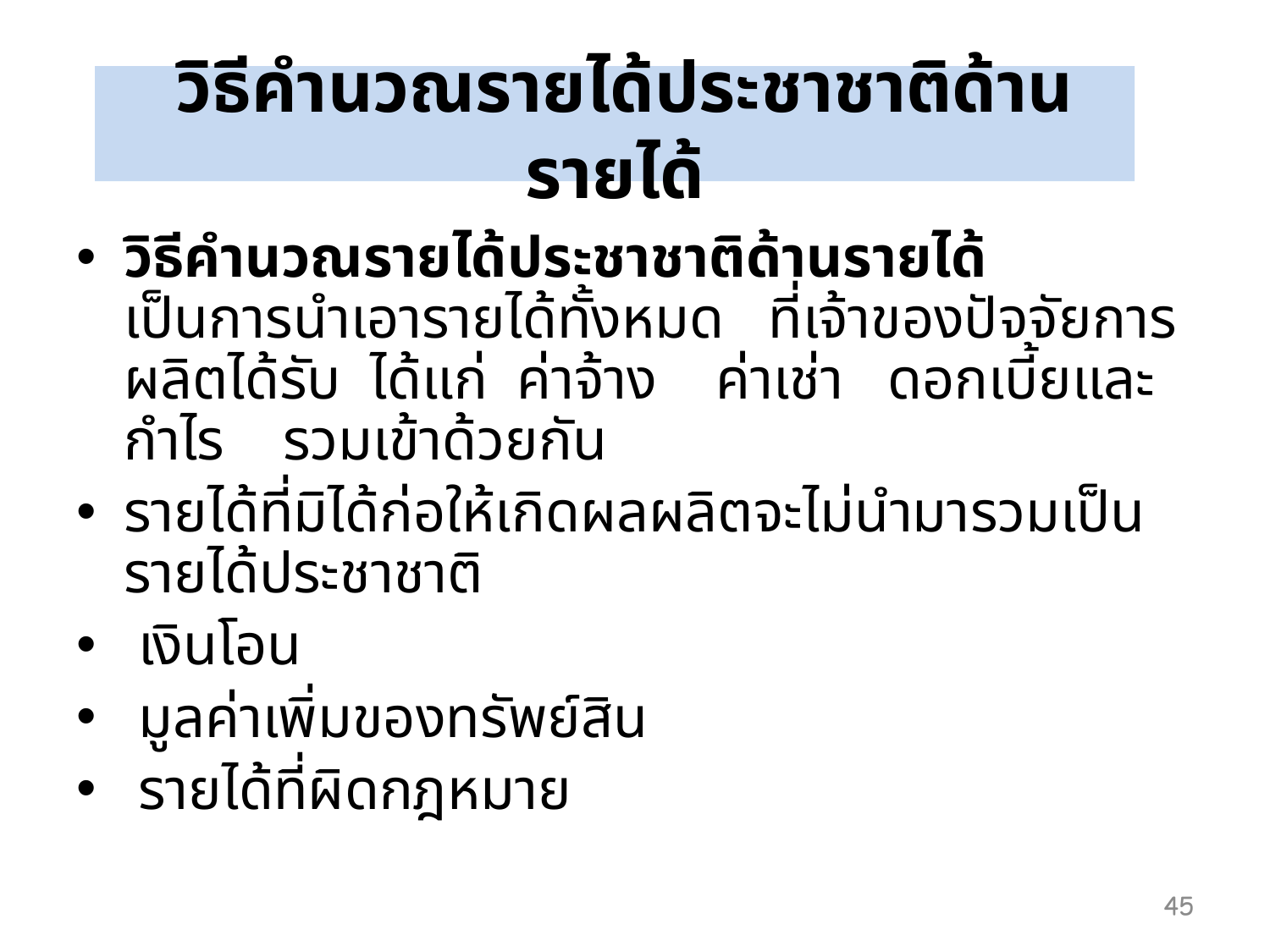

# วิธีคำนวณรายได้ประชาชาติด้านรายได้
วิธีคำนวณรายได้ประชาชาติด้านรายได้    เป็นการนำเอารายได้ทั้งหมด   ที่เจ้าของปัจจัยการผลิตได้รับ  ได้แก่  ค่าจ้าง    ค่าเช่า   ดอกเบี้ยและกำไร    รวมเข้าด้วยกัน
รายได้ที่มิได้ก่อให้เกิดผลผลิตจะไม่นำมารวมเป็นรายได้ประชาชาติ
 เงินโอน
 มูลค่าเพิ่มของทรัพย์สิน
 รายได้ที่ผิดกฎหมาย
45